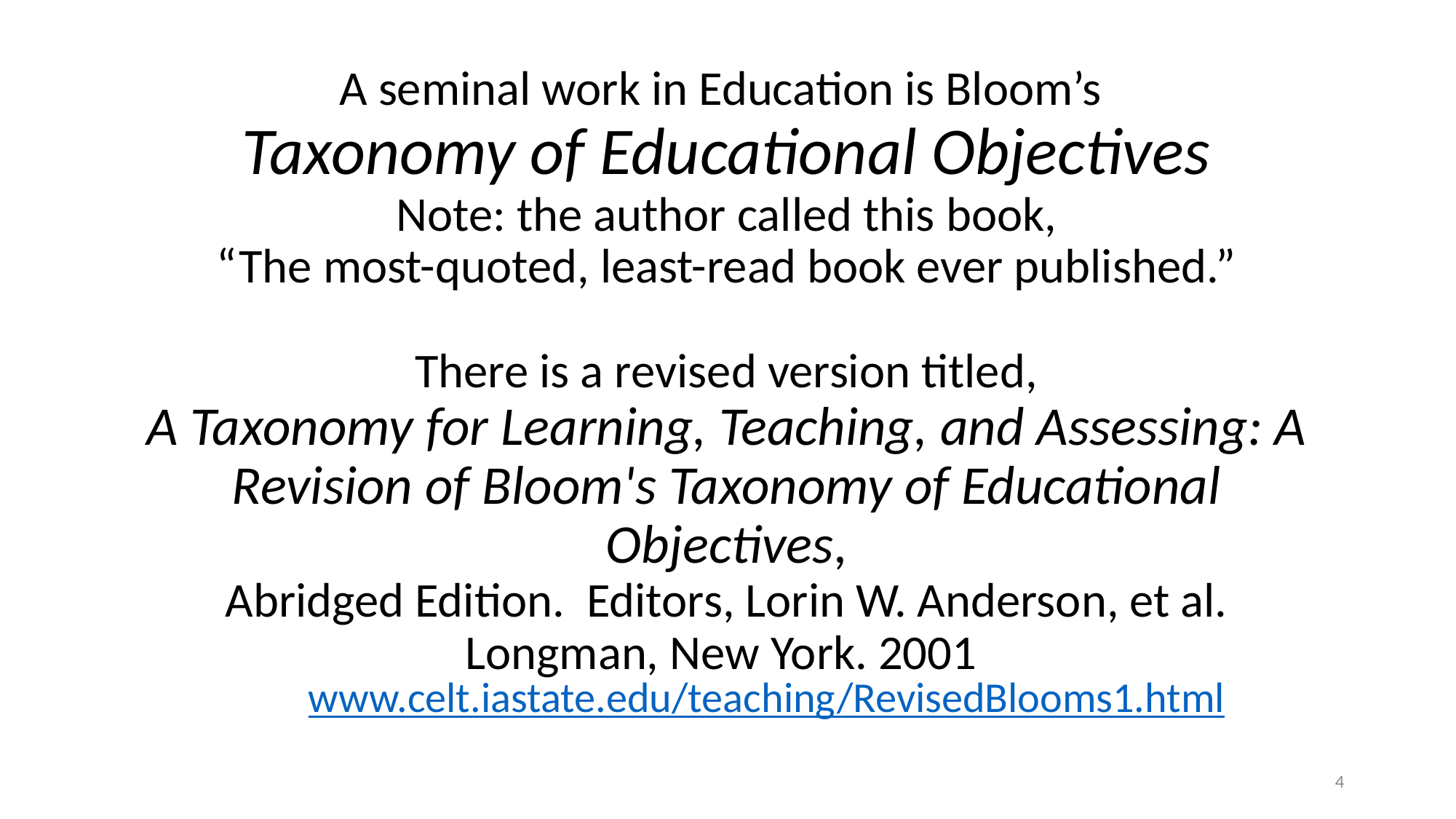

# A seminal work in Education is Bloom’s Taxonomy of Educational Objectives Note: the author called this book, “The most-quoted, least-read book ever published.” There is a revised version titled, A Taxonomy for Learning, Teaching, and Assessing: A Revision of Bloom's Taxonomy of Educational Objectives, Abridged Edition.  Editors, Lorin W. Anderson, et al. Longman, New York. 2001
www.celt.iastate.edu/teaching/RevisedBlooms1.html

4